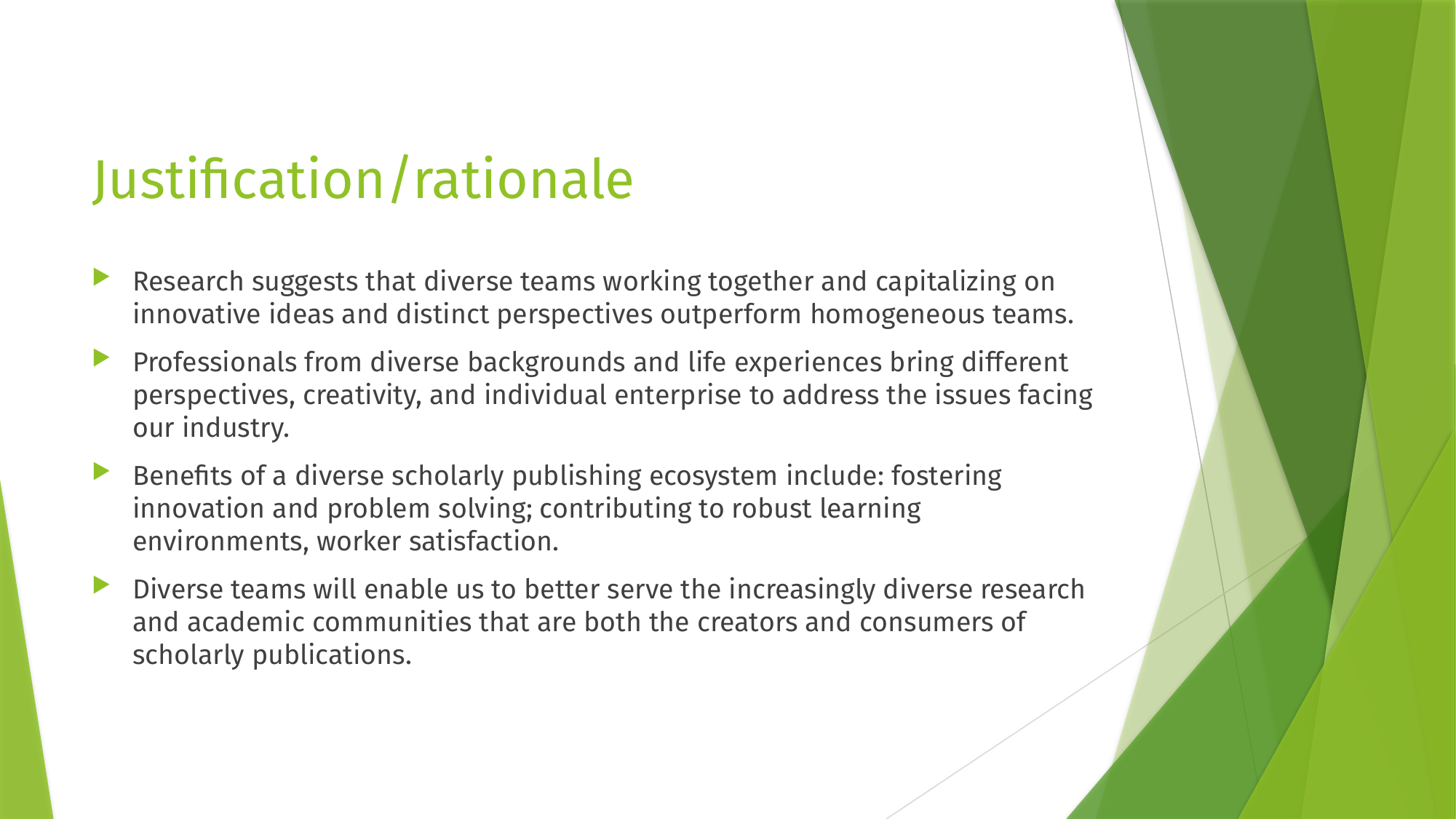

# Justification/rationale
Research suggests that diverse teams working together and capitalizing on innovative ideas and distinct perspectives outperform homogeneous teams.
Professionals from diverse backgrounds and life experiences bring different perspectives, creativity, and individual enterprise to address the issues facing our industry.
Benefits of a diverse scholarly publishing ecosystem include: fostering innovation and problem solving; contributing to robust learning environments, worker satisfaction.
Diverse teams will enable us to better serve the increasingly diverse research and academic communities that are both the creators and consumers of scholarly publications.